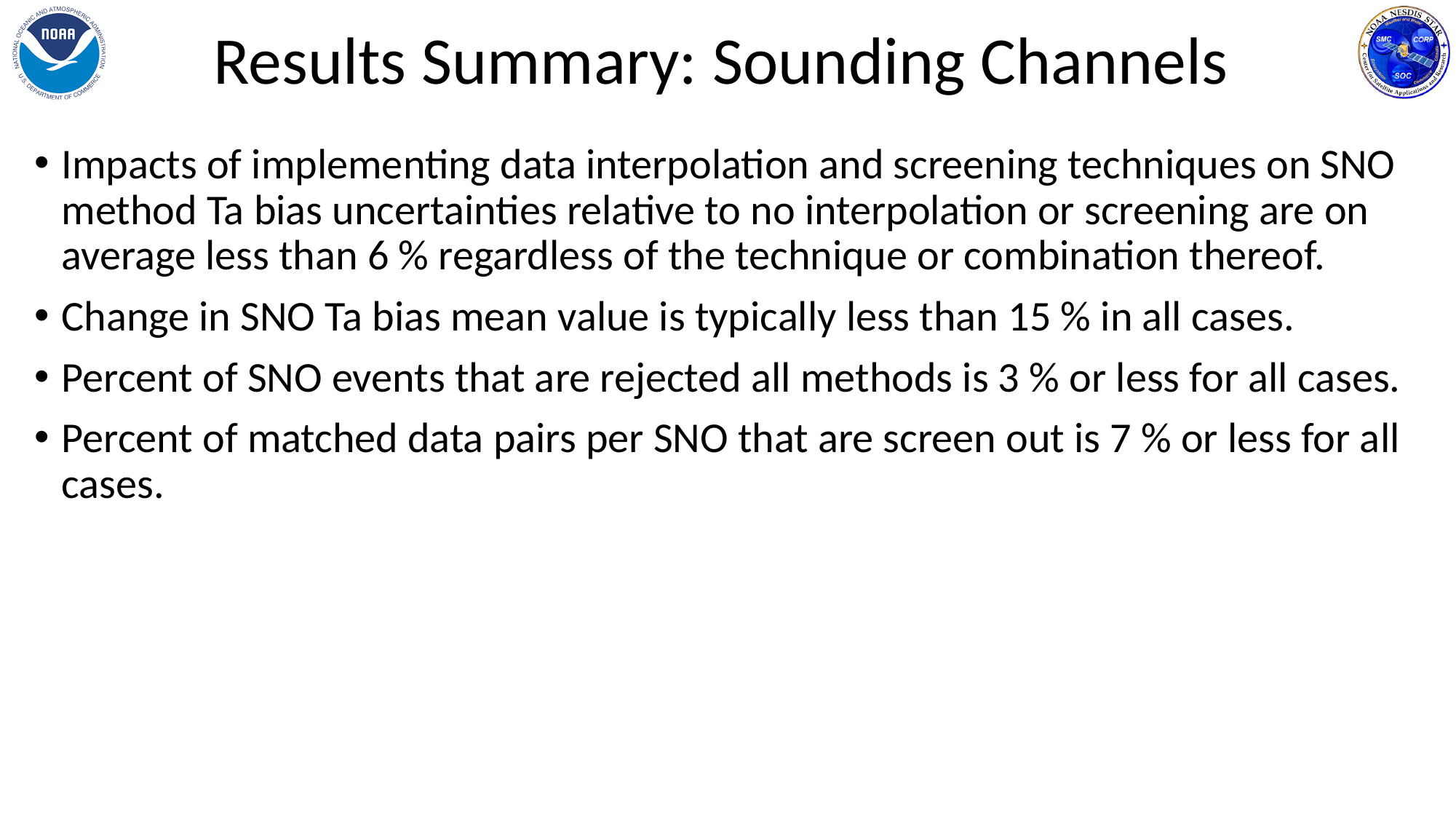

# Results Summary: Sounding Channels
Impacts of implementing data interpolation and screening techniques on SNO method Ta bias uncertainties relative to no interpolation or screening are on average less than 6 % regardless of the technique or combination thereof.
Change in SNO Ta bias mean value is typically less than 15 % in all cases.
Percent of SNO events that are rejected all methods is 3 % or less for all cases.
Percent of matched data pairs per SNO that are screen out is 7 % or less for all cases.